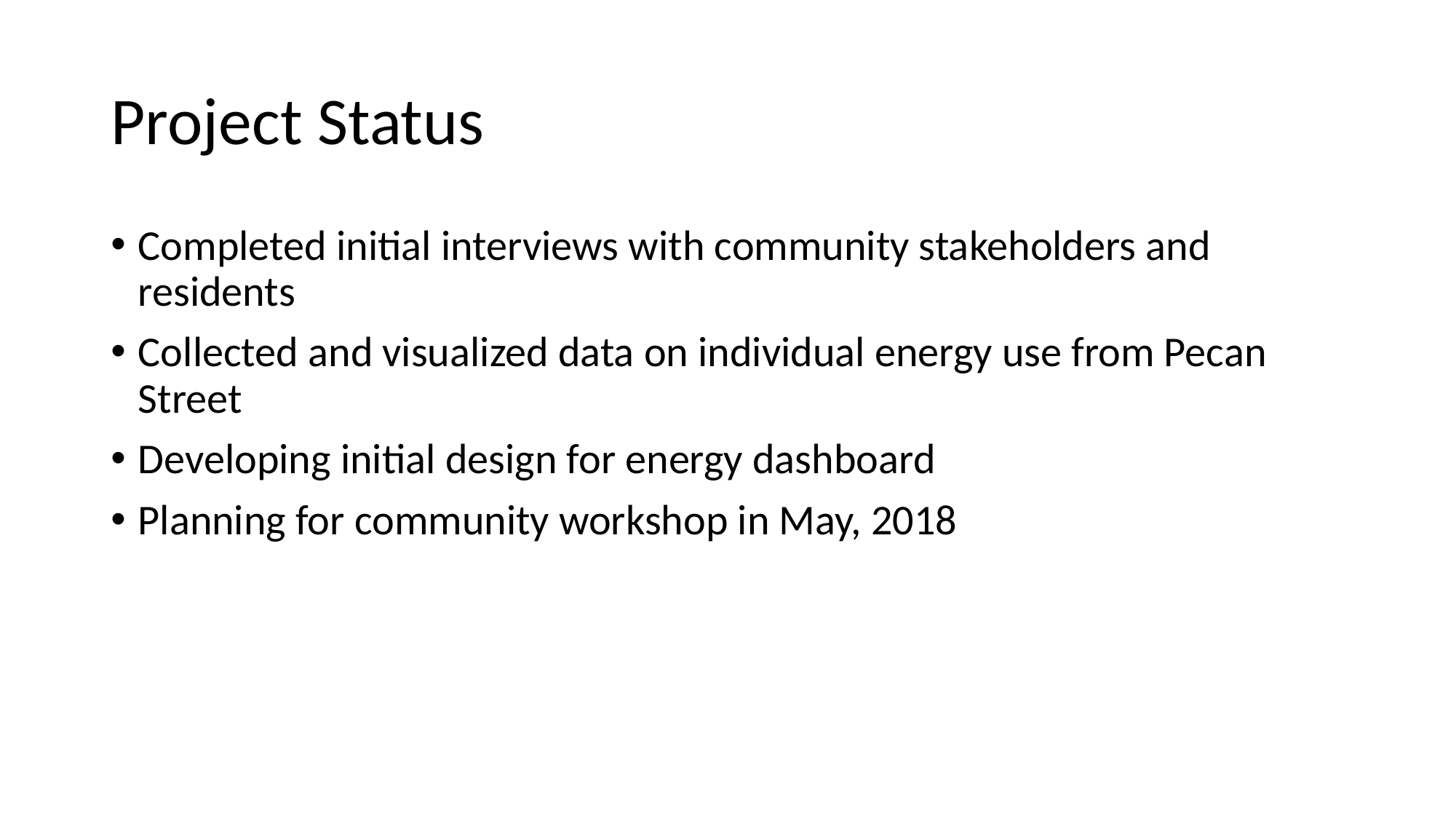

# Project Status
Completed initial interviews with community stakeholders and residents
Collected and visualized data on individual energy use from Pecan Street
Developing initial design for energy dashboard
Planning for community workshop in May, 2018